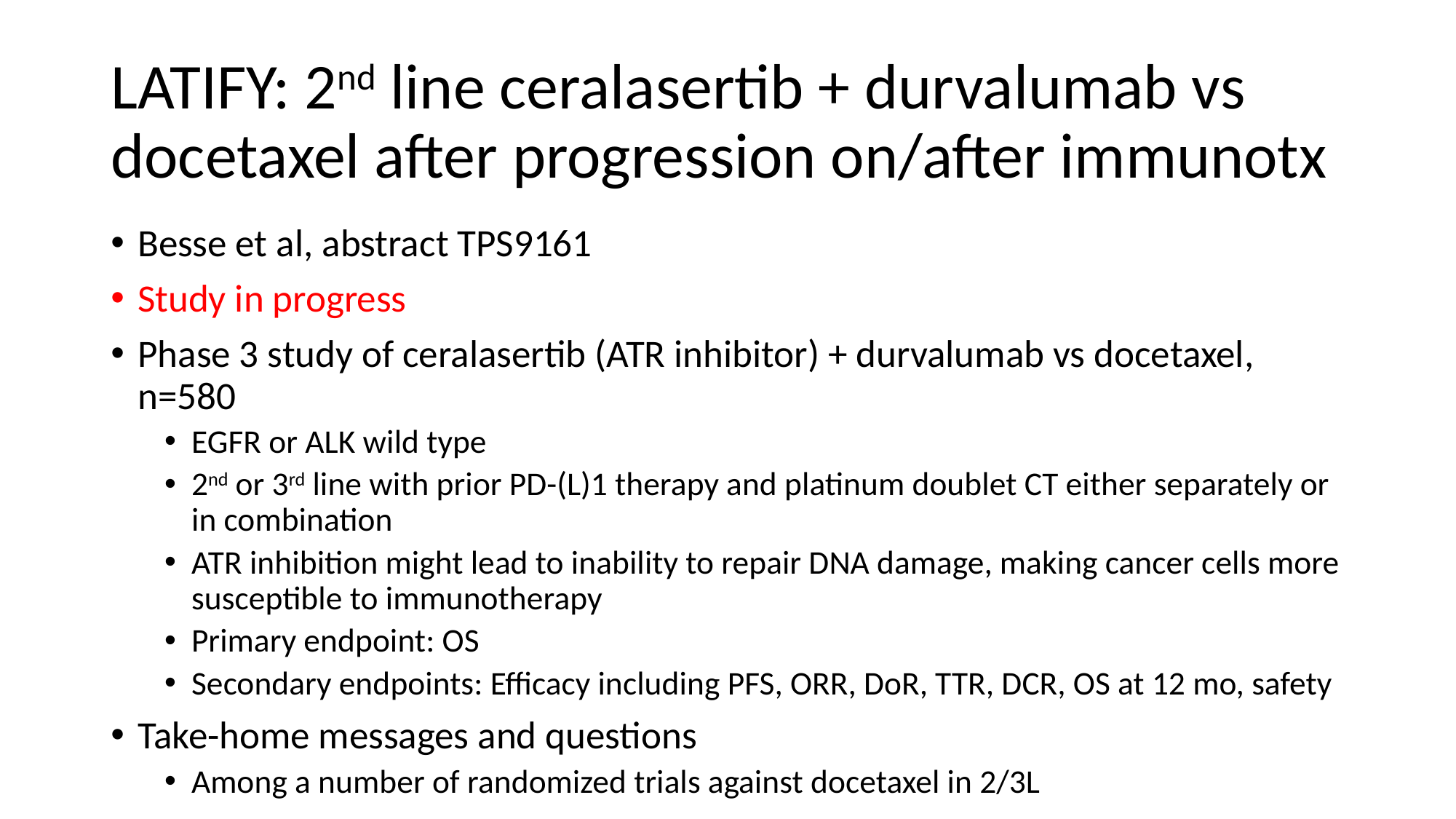

# LATIFY: 2nd line ceralasertib + durvalumab vs docetaxel after progression on/after immunotx
Besse et al, abstract TPS9161
Study in progress
Phase 3 study of ceralasertib (ATR inhibitor) + durvalumab vs docetaxel, n=580
EGFR or ALK wild type
2nd or 3rd line with prior PD-(L)1 therapy and platinum doublet CT either separately or in combination
ATR inhibition might lead to inability to repair DNA damage, making cancer cells more susceptible to immunotherapy
Primary endpoint: OS
Secondary endpoints: Efficacy including PFS, ORR, DoR, TTR, DCR, OS at 12 mo, safety
Take-home messages and questions
Among a number of randomized trials against docetaxel in 2/3L